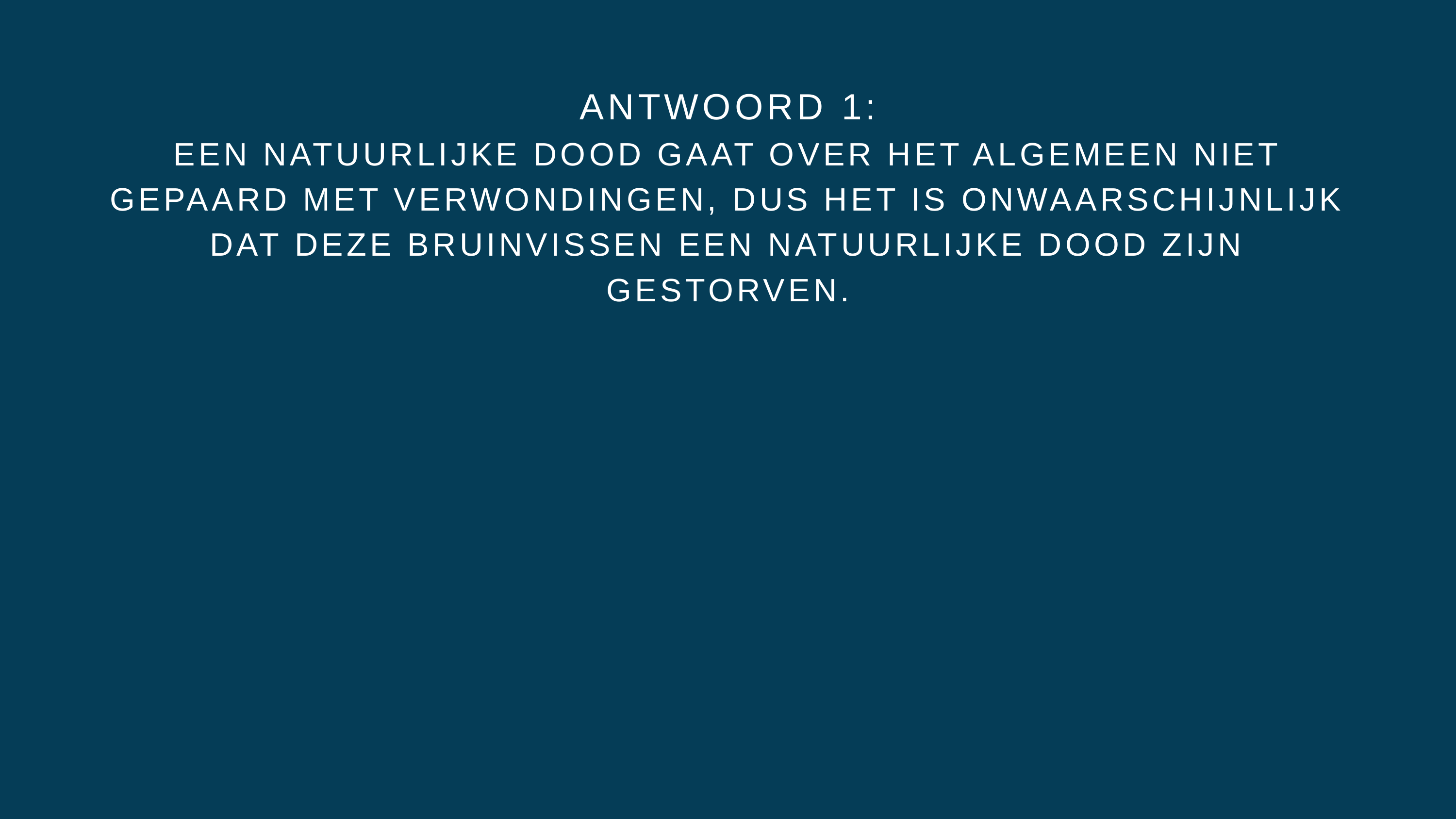

ANTWOORD 1:
EEN NATUURLIJKE DOOD GAAT OVER HET ALGEMEEN NIET GEPAARD MET VERWONDINGEN, DUS HET IS ONWAARSCHIJNLIJK DAT DEZE BRUINVISSEN EEN NATUURLIJKE DOOD ZIJN GESTORVEN.